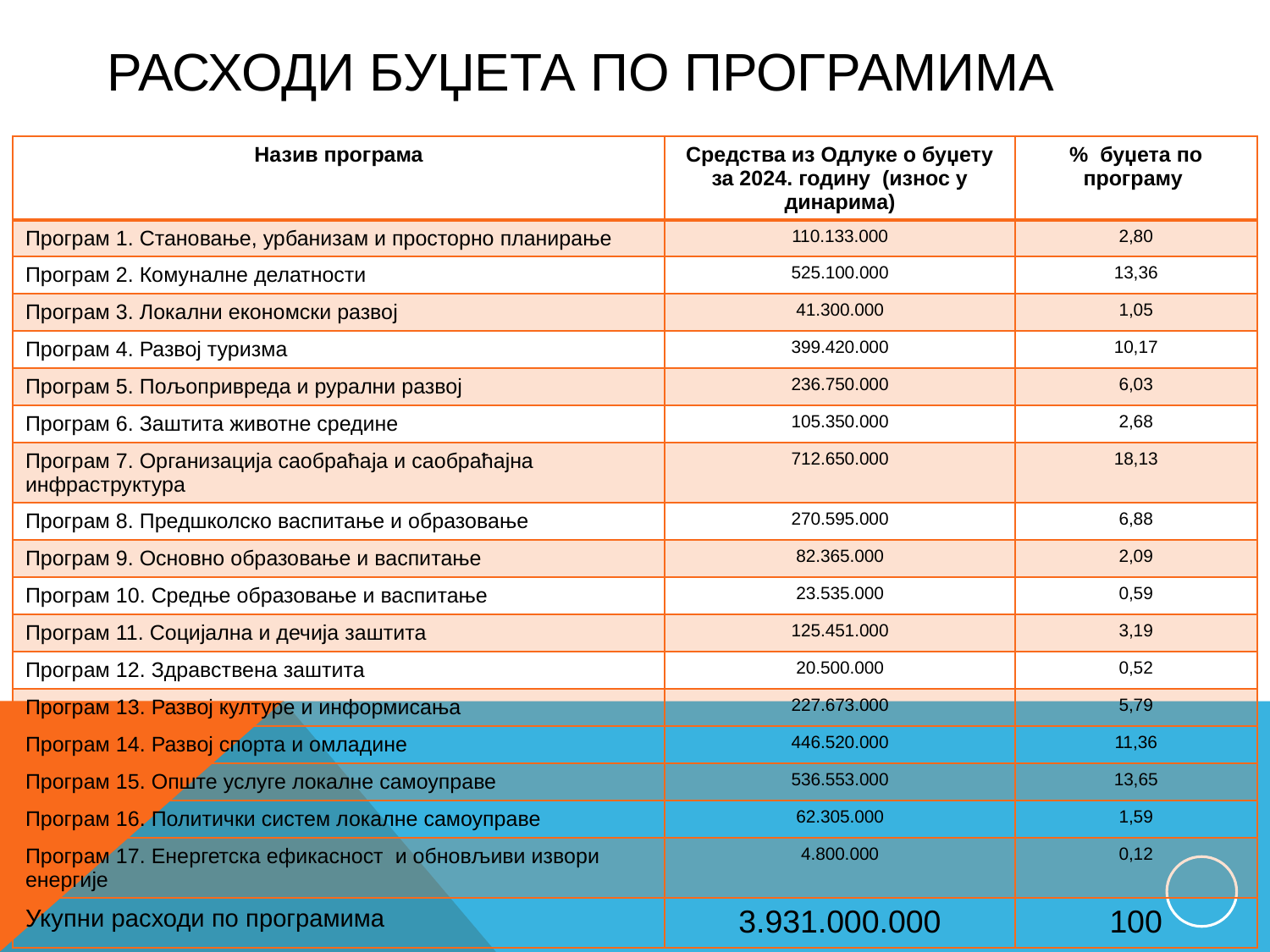

# Расходи буџета по програмима
| Назив програма | Средства из Одлуке о буџету за 2024. годину (износ у динарима) | % буџета по програму |
| --- | --- | --- |
| Програм 1. Становање, урбанизам и просторно планирање | 110.133.000 | 2,80 |
| Програм 2. Комуналне делатности | 525.100.000 | 13,36 |
| Програм 3. Локални економски развој | 41.300.000 | 1,05 |
| Програм 4. Развој туризма | 399.420.000 | 10,17 |
| Програм 5. Пољопривреда и рурални развој | 236.750.000 | 6,03 |
| Програм 6. Заштита животне средине | 105.350.000 | 2,68 |
| Програм 7. Организација саобраћаја и саобраћајна инфраструктура | 712.650.000 | 18,13 |
| Програм 8. Предшколско васпитање и образовање | 270.595.000 | 6,88 |
| Програм 9. Основно образовање и васпитање | 82.365.000 | 2,09 |
| Програм 10. Средње образовање и васпитање | 23.535.000 | 0,59 |
| Програм 11. Социјална и дечија заштита | 125.451.000 | 3,19 |
| Програм 12. Здравствена заштита | 20.500.000 | 0,52 |
| Програм 13. Развој културе и информисања | 227.673.000 | 5,79 |
| Програм 14. Развој спорта и омладине | 446.520.000 | 11,36 |
| Програм 15. Опште услуге локалне самоуправе | 536.553.000 | 13,65 |
| Програм 16. Политички систем локалне самоуправе | 62.305.000 | 1,59 |
| Програм 17. Енергетска ефикасност и обновљиви извори енергије | 4.800.000 | 0,12 |
| Укупни расходи по програмима | 3.931.000.000 | 100 |
19